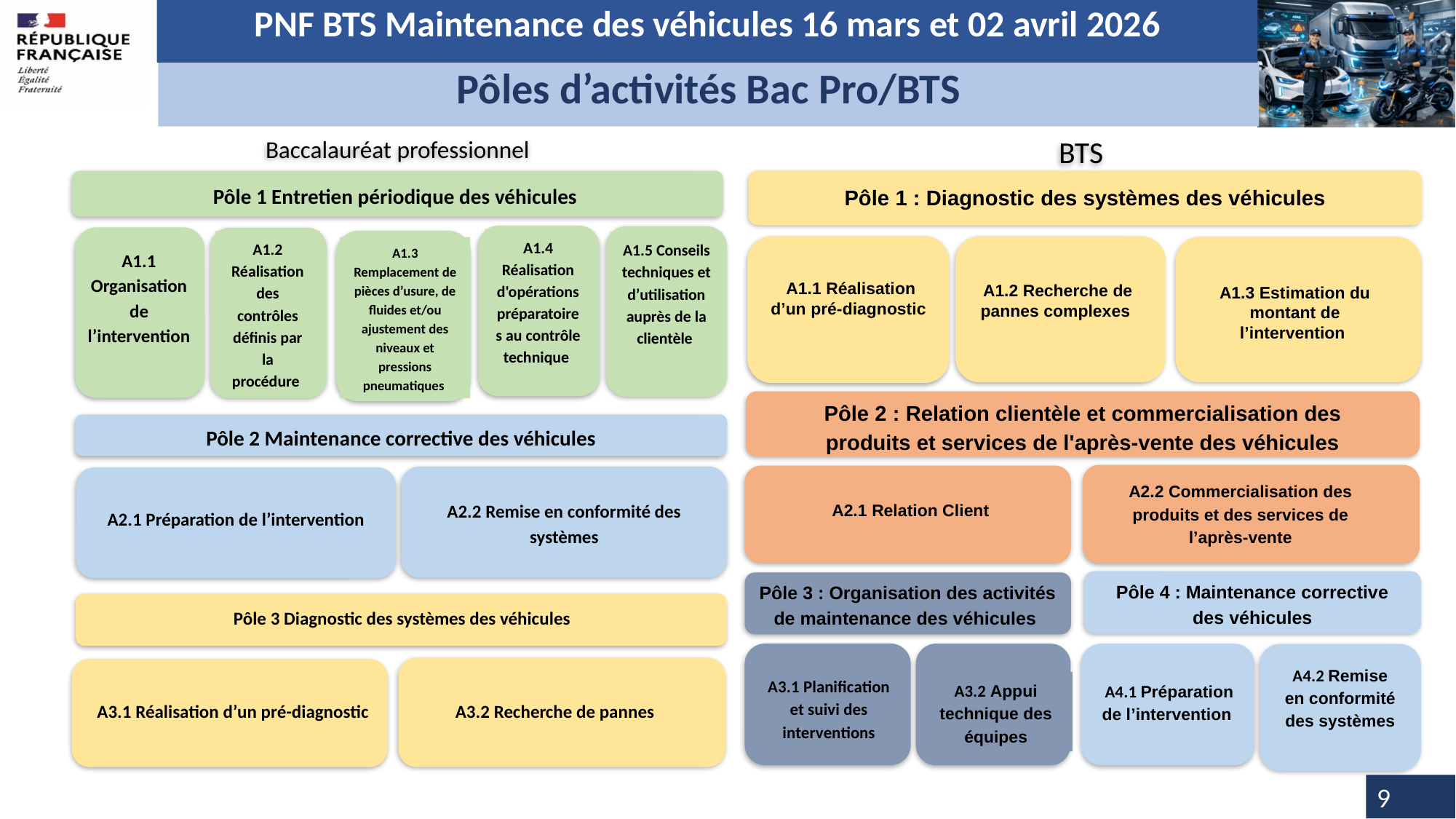

PNF BTS Maintenance des véhicules 16 mars et 02 avril 2026

Pôles d’activités Bac Pro/BTS

BTS
Baccalauréat professionnel
Pôle 1 Entretien périodique des véhicules

A1.1 Organisation de l’intervention

A1.2 Réalisation des contrôles définis par la procédure
A1.4 Réalisation d'opérations préparatoires au contrôle technique

A1.5 Conseils techniques et d’utilisation auprès de la clientèle
A1.3 Remplacement de pièces d’usure, de fluides et/ou ajustement des niveaux et pressions pneumatiques
Pôle 2 Maintenance corrective des véhicules

A2.2 Remise en conformité des systèmes

A2.1 Préparation de l’intervention

Pôle 3 Diagnostic des systèmes des véhicules

A3.2 Recherche de pannes

A3.1 Réalisation d’un pré-diagnostic

Pôle 1 : Diagnostic des systèmes des véhicules

A1.1 Réalisation d’un pré-diagnostic

A1.2 Recherche de pannes complexes

A1.3 Estimation du montant de l’intervention
Pôle 2 : Relation clientèle et commercialisation des produits et services de l'après-vente des véhicules

A2.2 Commercialisation des produits et des services de l’après-vente

A2.1 Relation Client
Pôle 4 : Maintenance corrective des véhicules
Pôle 3 : Organisation des activités de maintenance des véhicules

A3.1 Planification et suivi des interventions

A3.2 Appui technique des équipes

A4.1 Préparation de l’intervention

A4.2 Remise en conformité des systèmes